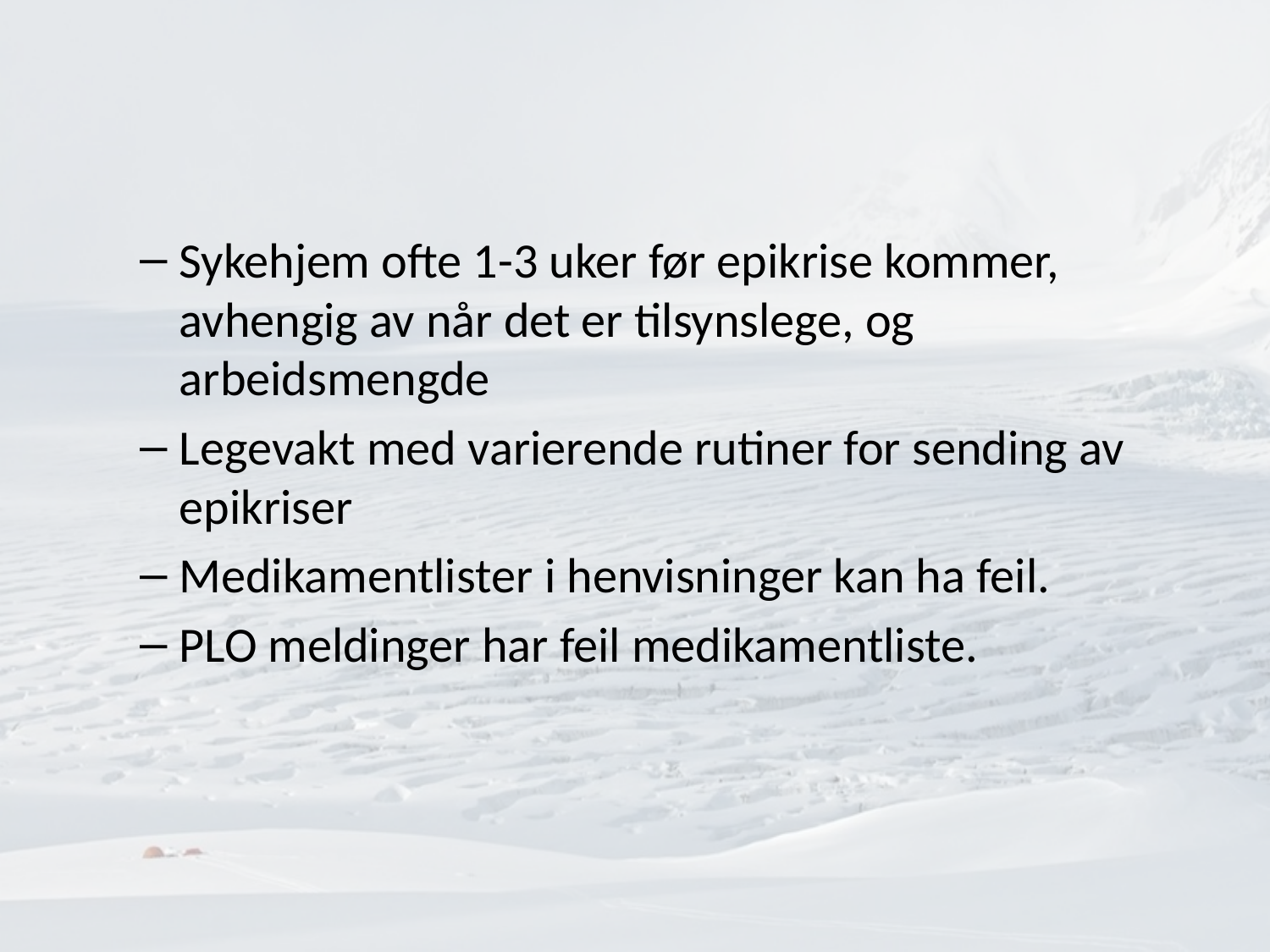

#
Sykehjem ofte 1-3 uker før epikrise kommer, avhengig av når det er tilsynslege, og arbeidsmengde
Legevakt med varierende rutiner for sending av epikriser
Medikamentlister i henvisninger kan ha feil.
PLO meldinger har feil medikamentliste.